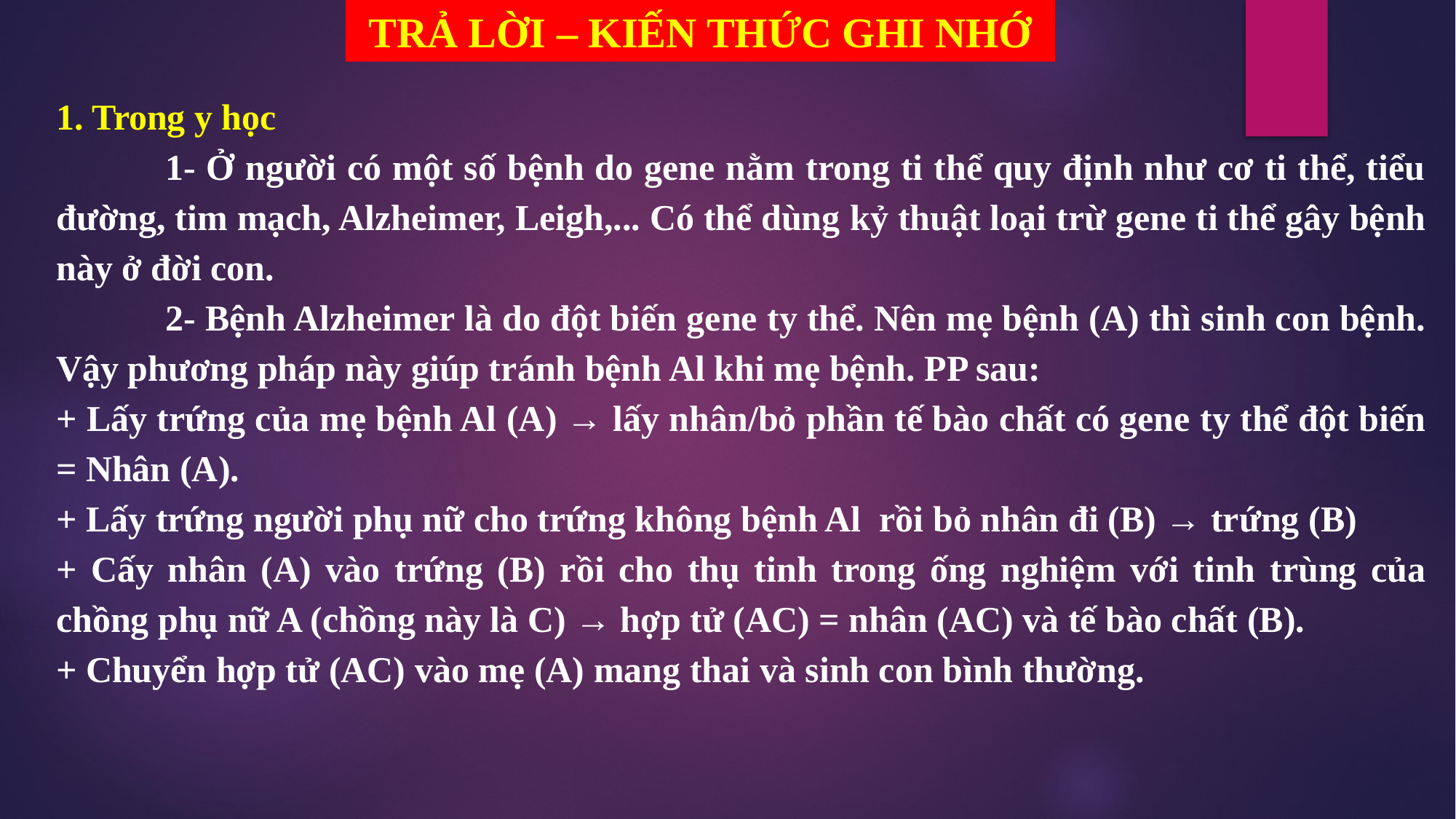

TRẢ LỜI – KIẾN THỨC GHI NHỚ
1. Trong y học
	1- Ở người có một số bệnh do gene nằm trong ti thể quy định như cơ ti thể, tiểu đường, tim mạch, Alzheimer, Leigh,... Có thể dùng kỷ thuật loại trừ gene ti thể gây bệnh này ở đời con.
	2- Bệnh Alzheimer là do đột biến gene ty thể. Nên mẹ bệnh (A) thì sinh con bệnh. Vậy phương pháp này giúp tránh bệnh Al khi mẹ bệnh. PP sau:
+ Lấy trứng của mẹ bệnh Al (A) → lấy nhân/bỏ phần tế bào chất có gene ty thể đột biến = Nhân (A).
+ Lấy trứng người phụ nữ cho trứng không bệnh Al  rồi bỏ nhân đi (B) → trứng (B)
+ Cấy nhân (A) vào trứng (B) rồi cho thụ tinh trong ống nghiệm với tinh trùng của chồng phụ nữ A (chồng này là C) → hợp tử (AC) = nhân (AC) và tế bào chất (B).
+ Chuyển hợp tử (AC) vào mẹ (A) mang thai và sinh con bình thường.